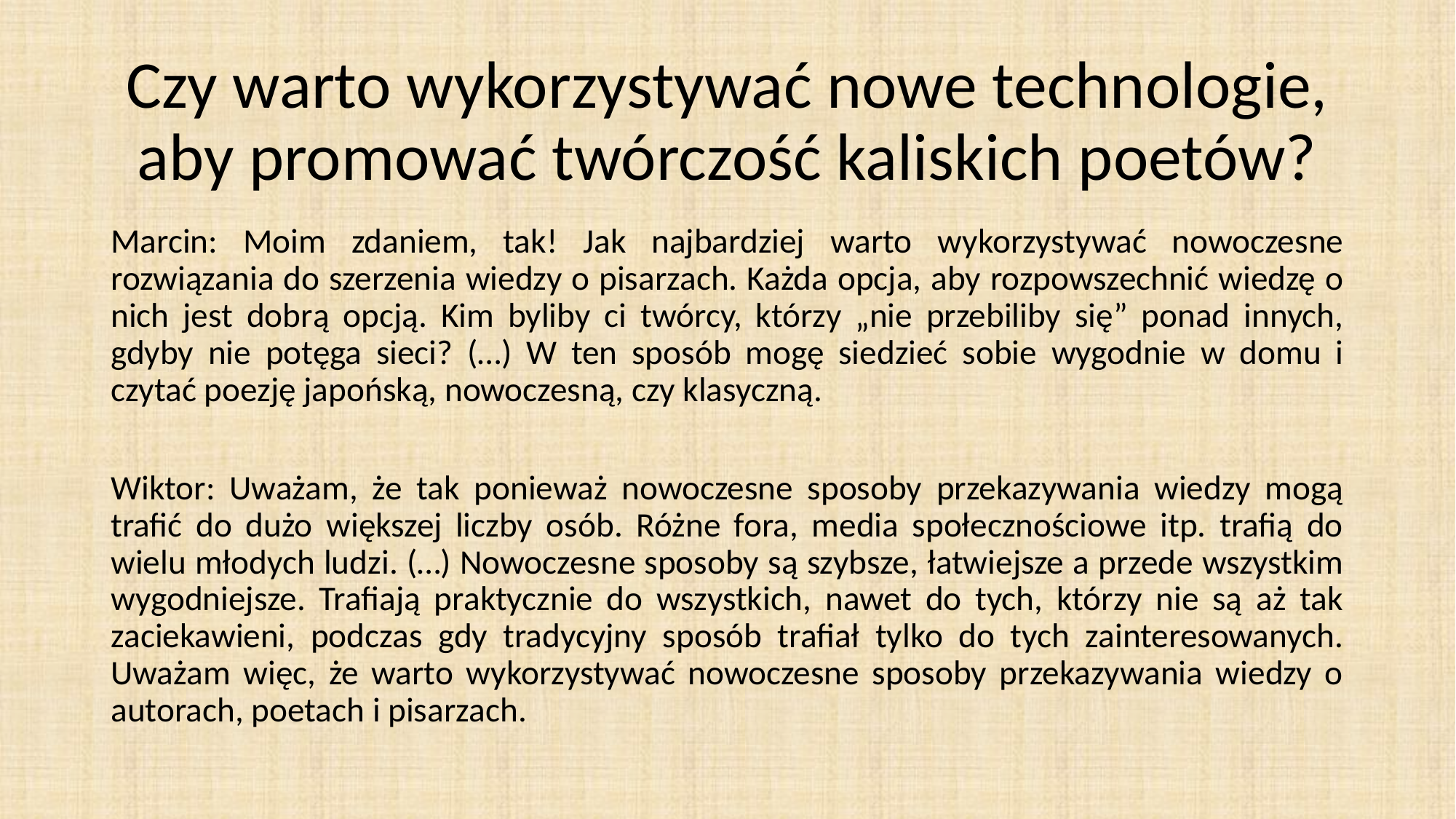

# Czy warto wykorzystywać nowe technologie, aby promować twórczość kaliskich poetów?
Marcin: Moim zdaniem, tak! Jak najbardziej warto wykorzystywać nowoczesne rozwiązania do szerzenia wiedzy o pisarzach. Każda opcja, aby rozpowszechnić wiedzę o nich jest dobrą opcją. Kim byliby ci twórcy, którzy „nie przebiliby się” ponad innych, gdyby nie potęga sieci? (…) W ten sposób mogę siedzieć sobie wygodnie w domu i czytać poezję japońską, nowoczesną, czy klasyczną.

Wiktor: Uważam, że tak ponieważ nowoczesne sposoby przekazywania wiedzy mogą trafić do dużo większej liczby osób. Różne fora, media społecznościowe itp. trafią do wielu młodych ludzi. (…) Nowoczesne sposoby są szybsze, łatwiejsze a przede wszystkim wygodniejsze. Trafiają praktycznie do wszystkich, nawet do tych, którzy nie są aż tak zaciekawieni, podczas gdy tradycyjny sposób trafiał tylko do tych zainteresowanych. Uważam więc, że warto wykorzystywać nowoczesne sposoby przekazywania wiedzy o autorach, poetach i pisarzach.